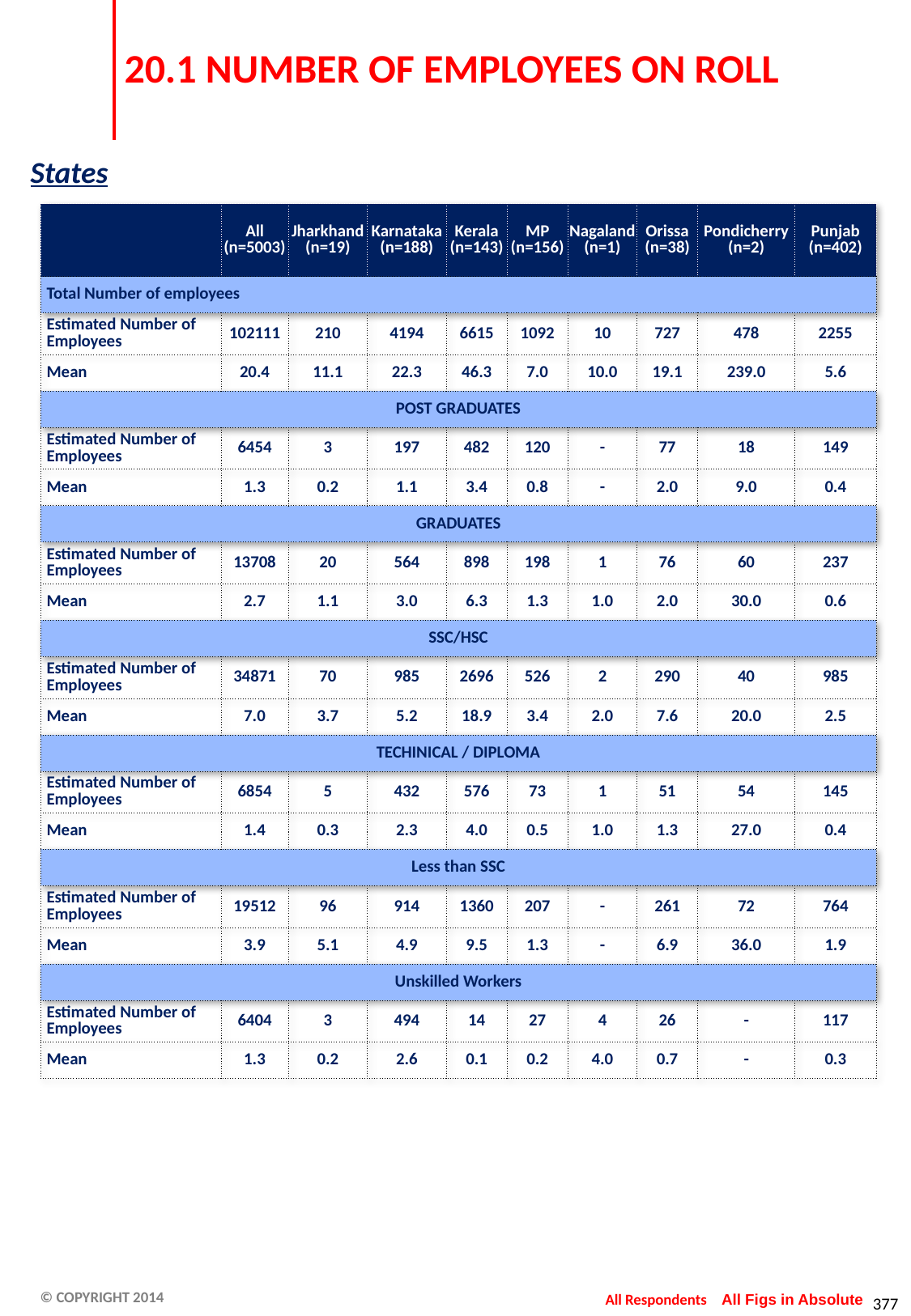

# 20.1 NUMBER OF EMPLOYEES ON ROLL
States
|  | All (n=5003) | Jharkhand (n=19) | Karnataka (n=188) | Kerala (n=143) | MP (n=156) | Nagaland (n=1) | Orissa (n=38) | Pondicherry (n=2) | Punjab (n=402) |
| --- | --- | --- | --- | --- | --- | --- | --- | --- | --- |
| Total Number of employees |  |  |  |  |  |  |  |  |  |
| Estimated Number of Employees | 102111 | 210 | 4194 | 6615 | 1092 | 10 | 727 | 478 | 2255 |
| Mean | 20.4 | 11.1 | 22.3 | 46.3 | 7.0 | 10.0 | 19.1 | 239.0 | 5.6 |
| POST GRADUATES |  |  |  |  |  |  |  |  |  |
| Estimated Number of Employees | 6454 | 3 | 197 | 482 | 120 | - | 77 | 18 | 149 |
| Mean | 1.3 | 0.2 | 1.1 | 3.4 | 0.8 | - | 2.0 | 9.0 | 0.4 |
| GRADUATES |  |  |  |  |  |  |  |  |  |
| Estimated Number of Employees | 13708 | 20 | 564 | 898 | 198 | 1 | 76 | 60 | 237 |
| Mean | 2.7 | 1.1 | 3.0 | 6.3 | 1.3 | 1.0 | 2.0 | 30.0 | 0.6 |
| SSC/HSC |  |  |  |  |  |  |  |  |  |
| Estimated Number of Employees | 34871 | 70 | 985 | 2696 | 526 | 2 | 290 | 40 | 985 |
| Mean | 7.0 | 3.7 | 5.2 | 18.9 | 3.4 | 2.0 | 7.6 | 20.0 | 2.5 |
| TECHINICAL / DIPLOMA |  |  |  |  |  |  |  |  |  |
| Estimated Number of Employees | 6854 | 5 | 432 | 576 | 73 | 1 | 51 | 54 | 145 |
| Mean | 1.4 | 0.3 | 2.3 | 4.0 | 0.5 | 1.0 | 1.3 | 27.0 | 0.4 |
| Less than SSC |  |  |  |  |  |  |  |  |  |
| Estimated Number of Employees | 19512 | 96 | 914 | 1360 | 207 | - | 261 | 72 | 764 |
| Mean | 3.9 | 5.1 | 4.9 | 9.5 | 1.3 | - | 6.9 | 36.0 | 1.9 |
| Unskilled Workers |  |  |  |  |  |  |  |  |  |
| Estimated Number of Employees | 6404 | 3 | 494 | 14 | 27 | 4 | 26 | - | 117 |
| Mean | 1.3 | 0.2 | 2.6 | 0.1 | 0.2 | 4.0 | 0.7 | - | 0.3 |
All Respondents
All Figs in Absolute